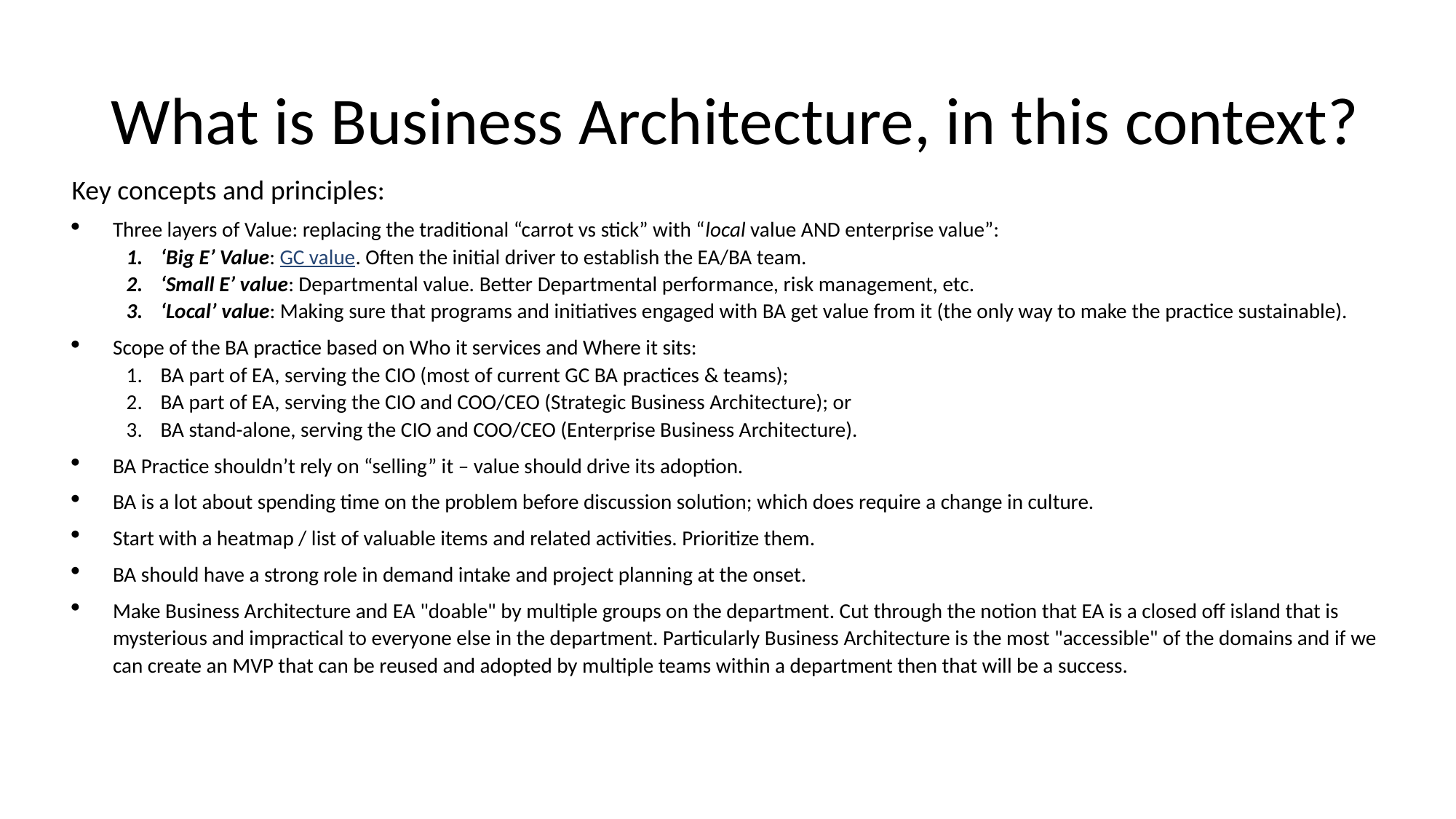

# What is Business Architecture, in this context?
Key concepts and principles:
Three layers of Value: replacing the traditional “carrot vs stick” with “local value AND enterprise value”:
‘Big E’ Value: GC value. Often the initial driver to establish the EA/BA team.
‘Small E’ value: Departmental value. Better Departmental performance, risk management, etc.
‘Local’ value: Making sure that programs and initiatives engaged with BA get value from it (the only way to make the practice sustainable).
Scope of the BA practice based on Who it services and Where it sits:
BA part of EA, serving the CIO (most of current GC BA practices & teams);
BA part of EA, serving the CIO and COO/CEO (Strategic Business Architecture); or
BA stand-alone, serving the CIO and COO/CEO (Enterprise Business Architecture).
BA Practice shouldn’t rely on “selling” it – value should drive its adoption.
BA is a lot about spending time on the problem before discussion solution; which does require a change in culture.
Start with a heatmap / list of valuable items and related activities. Prioritize them.
BA should have a strong role in demand intake and project planning at the onset.
Make Business Architecture and EA "doable" by multiple groups on the department. Cut through the notion that EA is a closed off island that is mysterious and impractical to everyone else in the department. Particularly Business Architecture is the most "accessible" of the domains and if we can create an MVP that can be reused and adopted by multiple teams within a department then that will be a success.